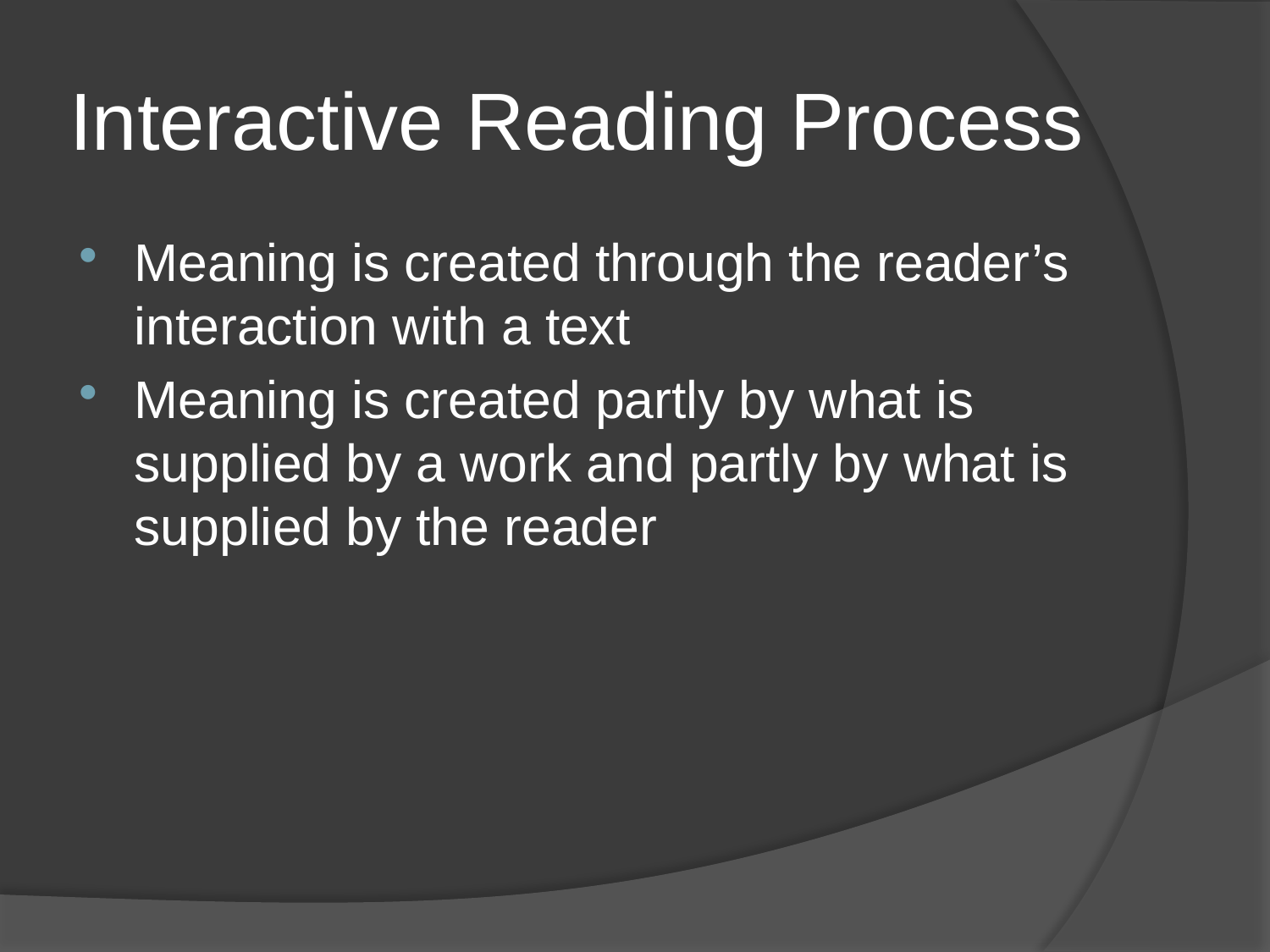

# Interactive Reading Process
Meaning is created through the reader’s interaction with a text
Meaning is created partly by what is supplied by a work and partly by what is supplied by the reader